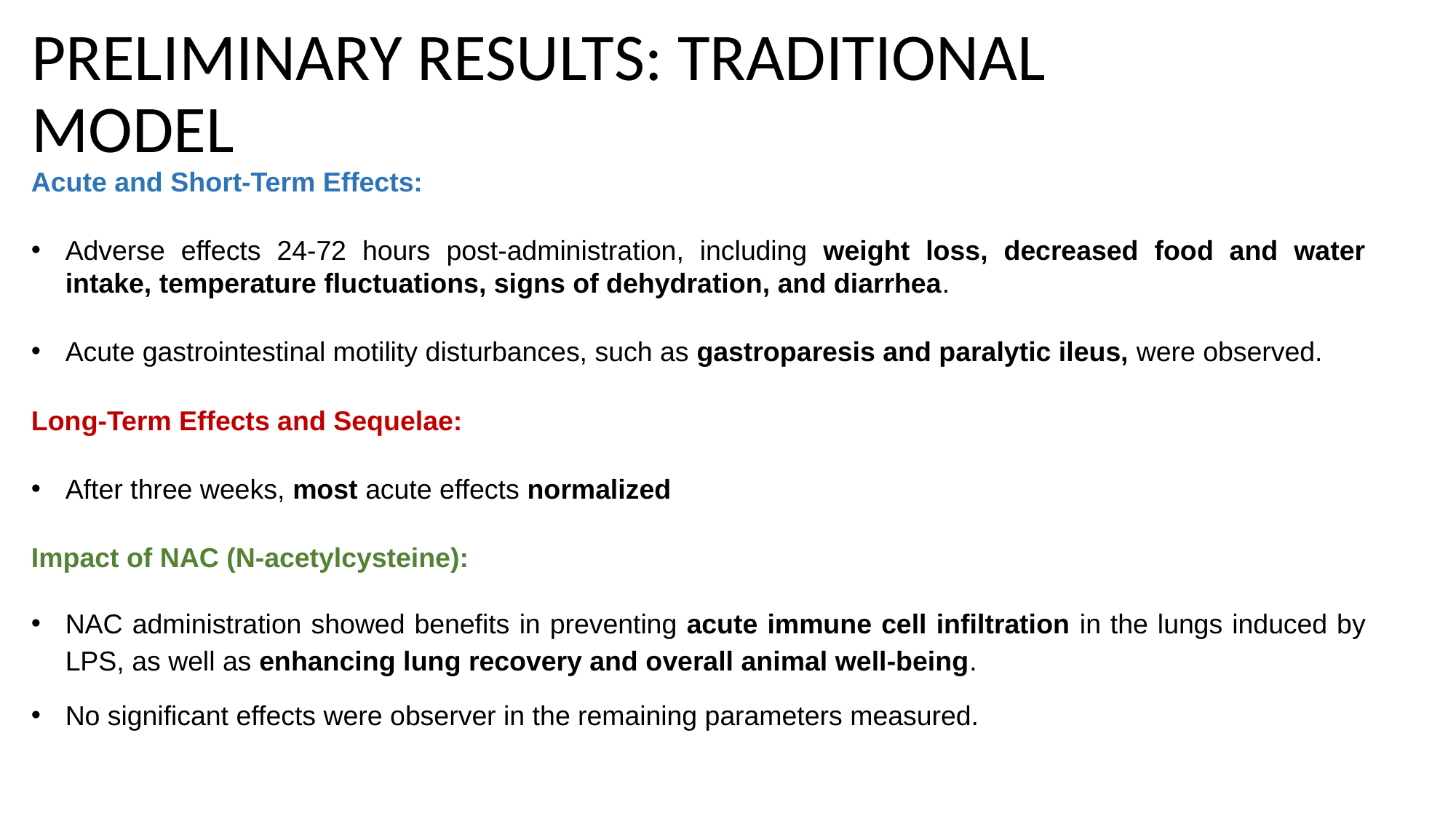

PRELIMINARY RESULTS: TRADITIONAL MODEL
Acute and Short-Term Effects:

Adverse effects 24-72 hours post-administration, including weight loss, decreased food and water intake, temperature fluctuations, signs of dehydration, and diarrhea.

Acute gastrointestinal motility disturbances, such as gastroparesis and paralytic ileus, were observed.

Long-Term Effects and Sequelae:

After three weeks, most acute effects normalized

Impact of NAC (N-acetylcysteine):

NAC administration showed benefits in preventing acute immune cell infiltration in the lungs induced by LPS, as well as enhancing lung recovery and overall animal well-being.
No significant effects were observer in the remaining parameters measured.